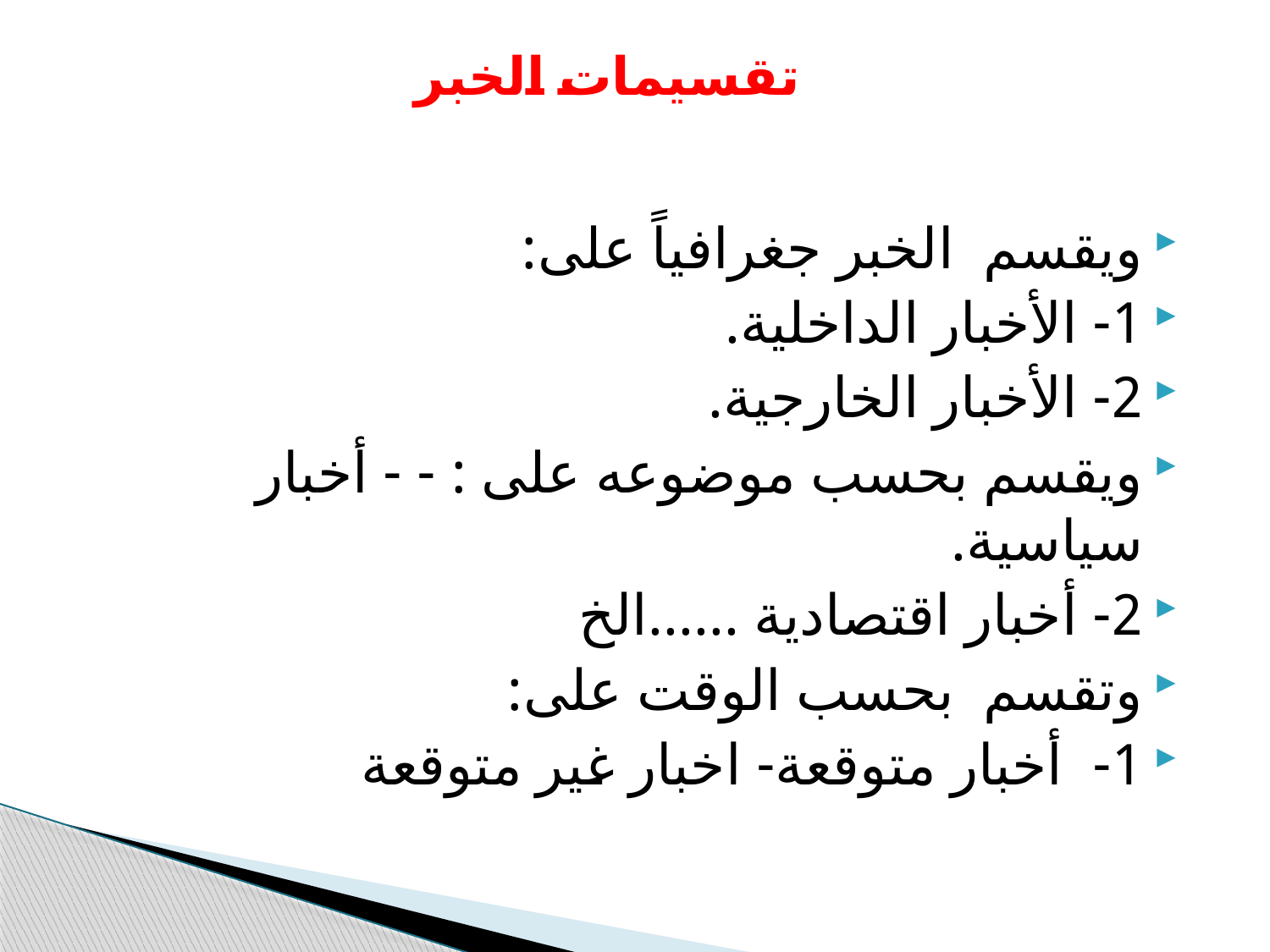

# تقسيمات الخبر
ويقسم  الخبر جغرافياً على:
1- الأخبار الداخلية.
2- الأخبار الخارجية.
ويقسم بحسب موضوعه على : - - أخبار سياسية.
2- أخبار اقتصادية ......الخ
وتقسم  بحسب الوقت على:
1-  أخبار متوقعة- اخبار غير متوقعة